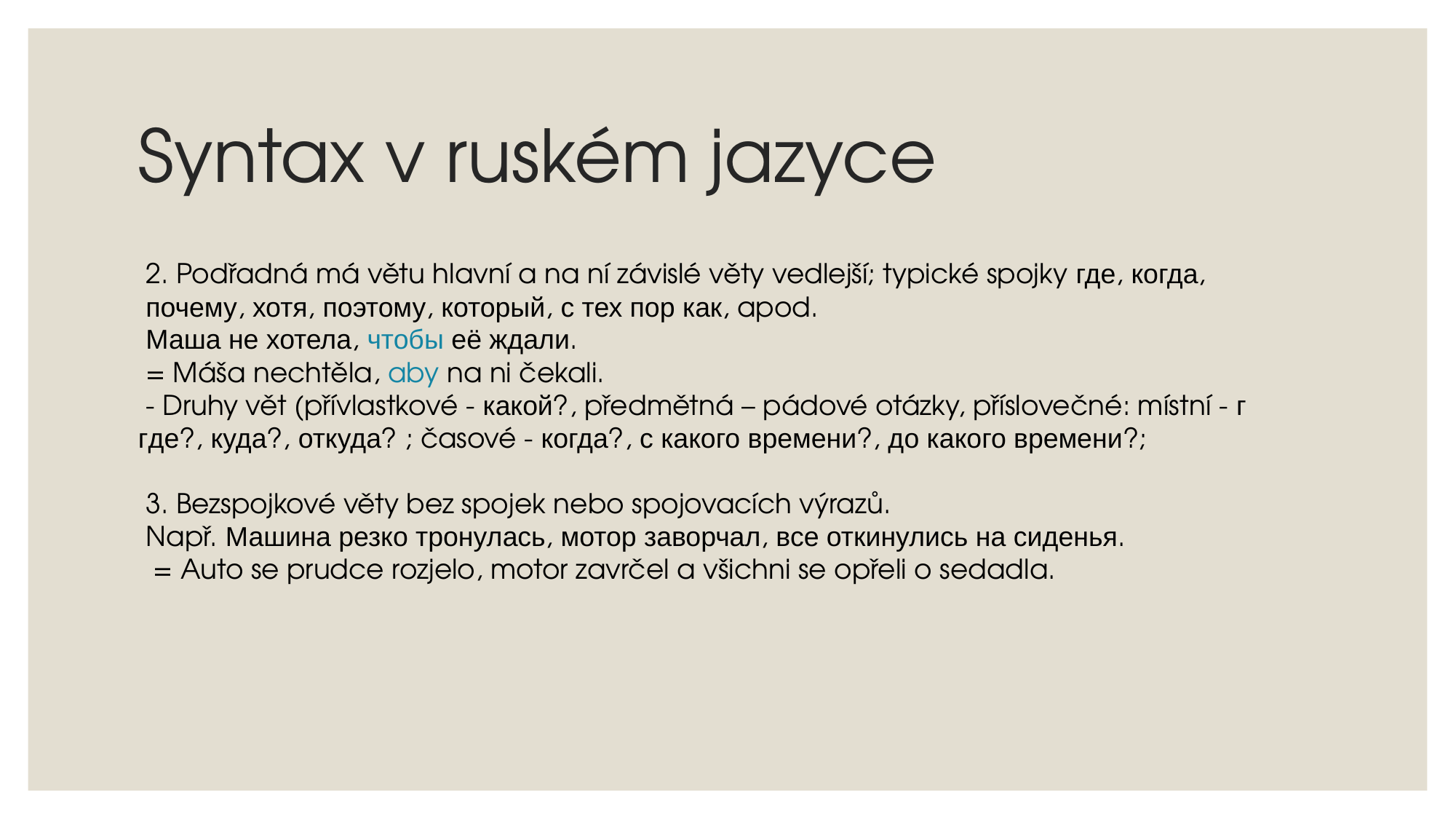

# Syntax v ruském jazyce
 2. Podřadná má větu hlavní a na ní závislé věty vedlejší; typické spojky где, когда,
 почему, хотя, поэтому, который, с тех пор как, apod.
 Маша не хотела, чтобы её ждали. 
 = Máša nechtěla, aby na ni čekali.
 - Druhy vět (přívlastkové - какой?, předmětná – pádové otázky, příslovečné: místní - г где?, куда?, откуда? ; časové - когда?, с какого времени?, до какого времени?;
 3. Bezspojkové věty bez spojek nebo spojovacích výrazů.
 Např. Машина резко тронулась, мотор заворчал, все откинулись на сиденья. 
  = Auto se prudce rozjelo, motor zavrčel a všichni se opřeli o sedadla.